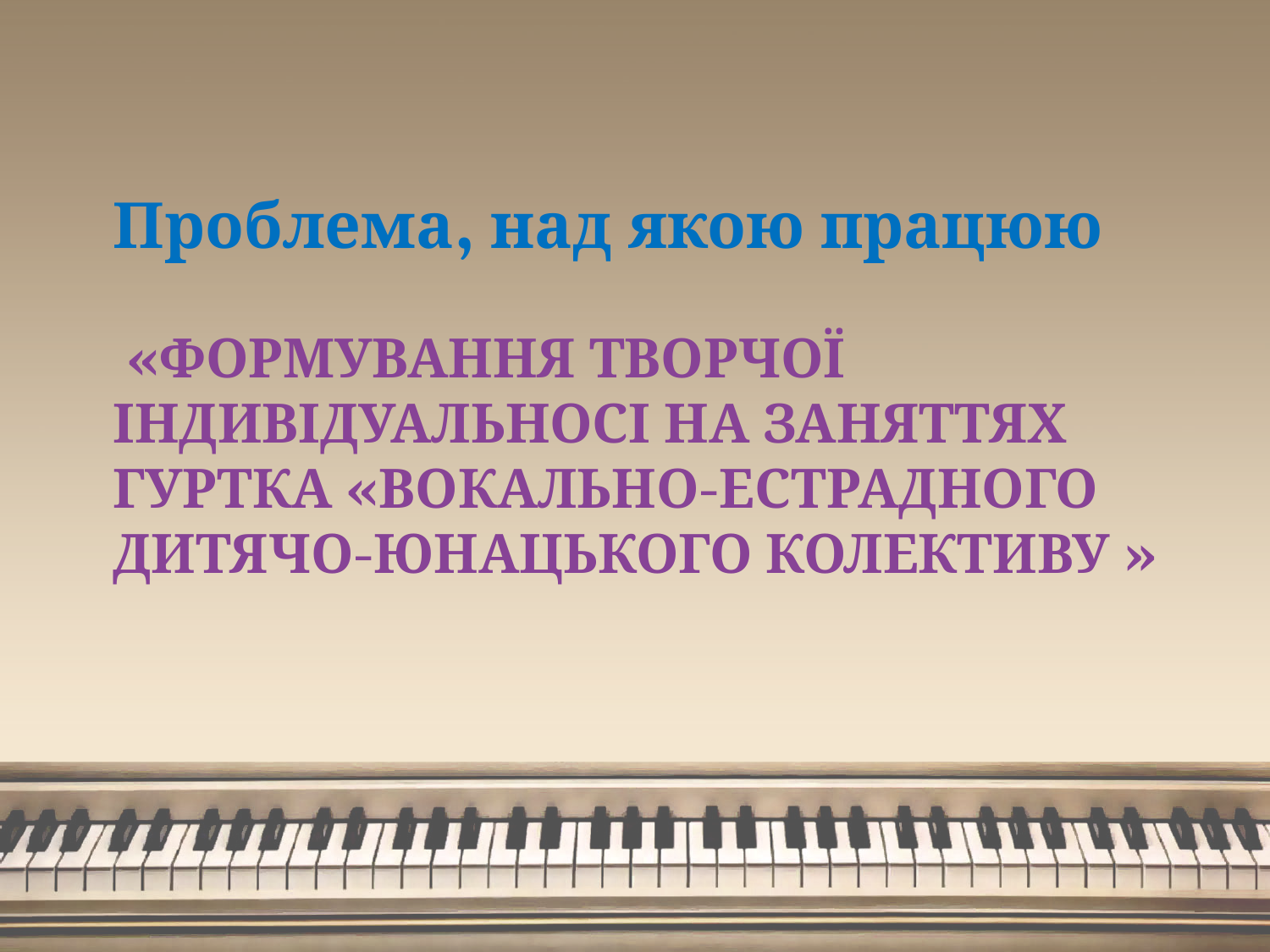

Проблема, над якою працюю
# «Формування творчої індивідуальносі на заняттях гуртка «Вокально-естрадного дитячо-юнацького колективу »